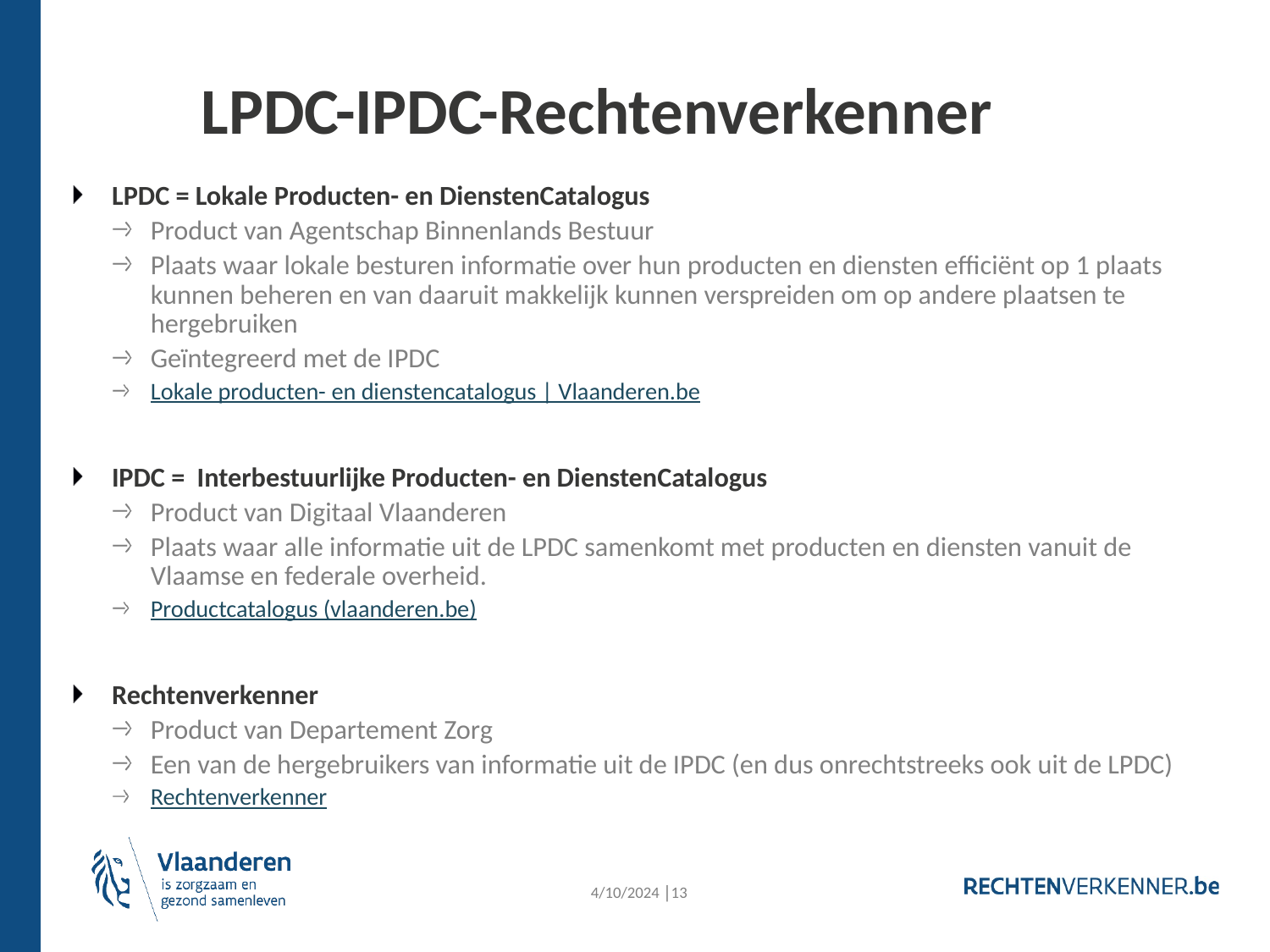

LPDC-IPDC-Rechtenverkenner
LPDC = Lokale Producten- en DienstenCatalogus
Product van Agentschap Binnenlands Bestuur
Plaats waar lokale besturen informatie over hun producten en diensten efficiënt op 1 plaats kunnen beheren en van daaruit makkelijk kunnen verspreiden om op andere plaatsen te hergebruiken
Geïntegreerd met de IPDC
Lokale producten- en dienstencatalogus | Vlaanderen.be

IPDC =  Interbestuurlijke Producten- en DienstenCatalogus
Product van Digitaal Vlaanderen
Plaats waar alle informatie uit de LPDC samenkomt met producten en diensten vanuit de Vlaamse en federale overheid.
Productcatalogus (vlaanderen.be)

Rechtenverkenner
Product van Departement Zorg
Een van de hergebruikers van informatie uit de IPDC (en dus onrechtstreeks ook uit de LPDC)
Rechtenverkenner
4/10/2024 │13